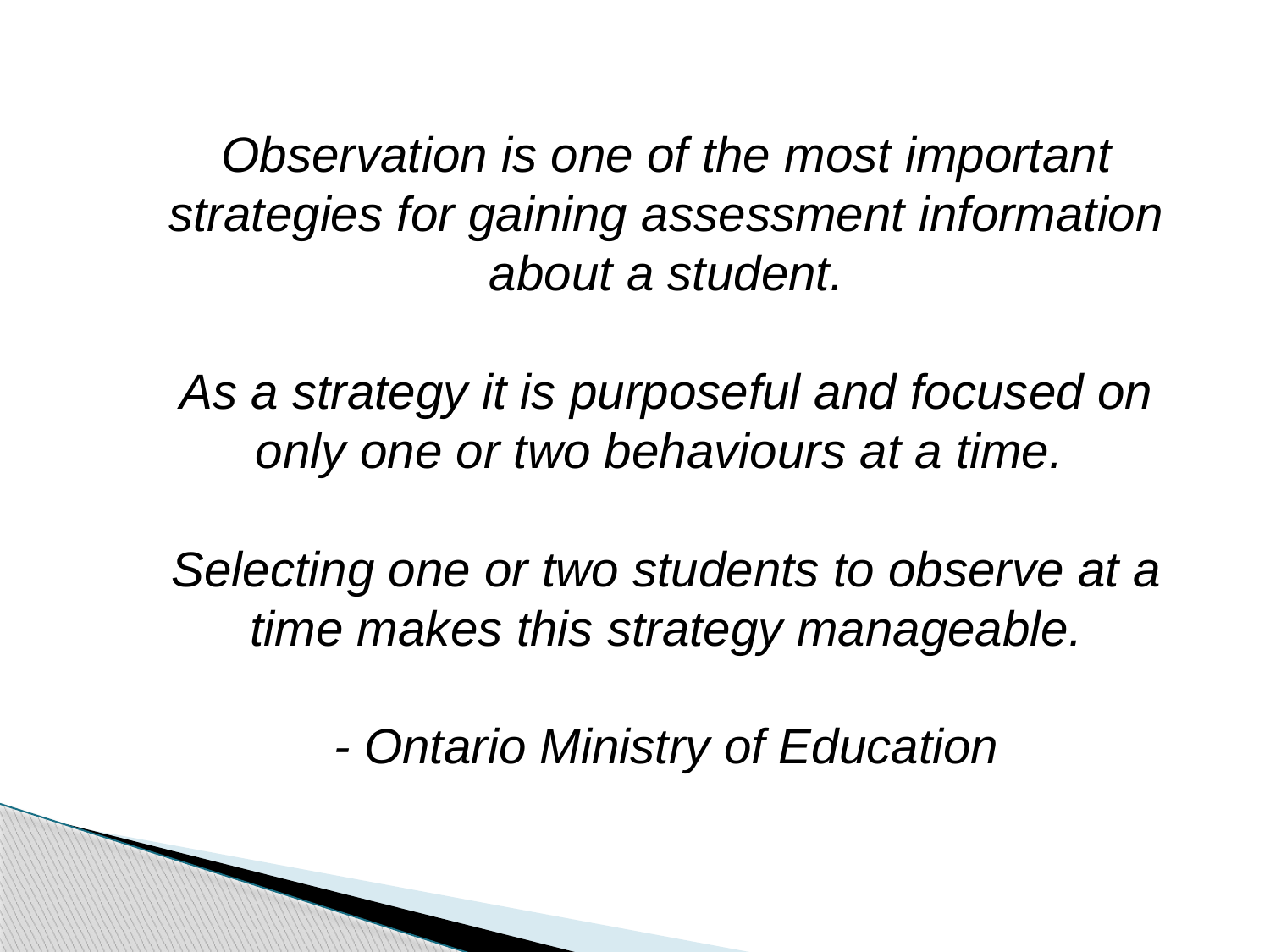

Observation is one of the most important strategies for gaining assessment information about a student.

As a strategy it is purposeful and focused on only one or two behaviours at a time.

Selecting one or two students to observe at a time makes this strategy manageable.

- Ontario Ministry of Education